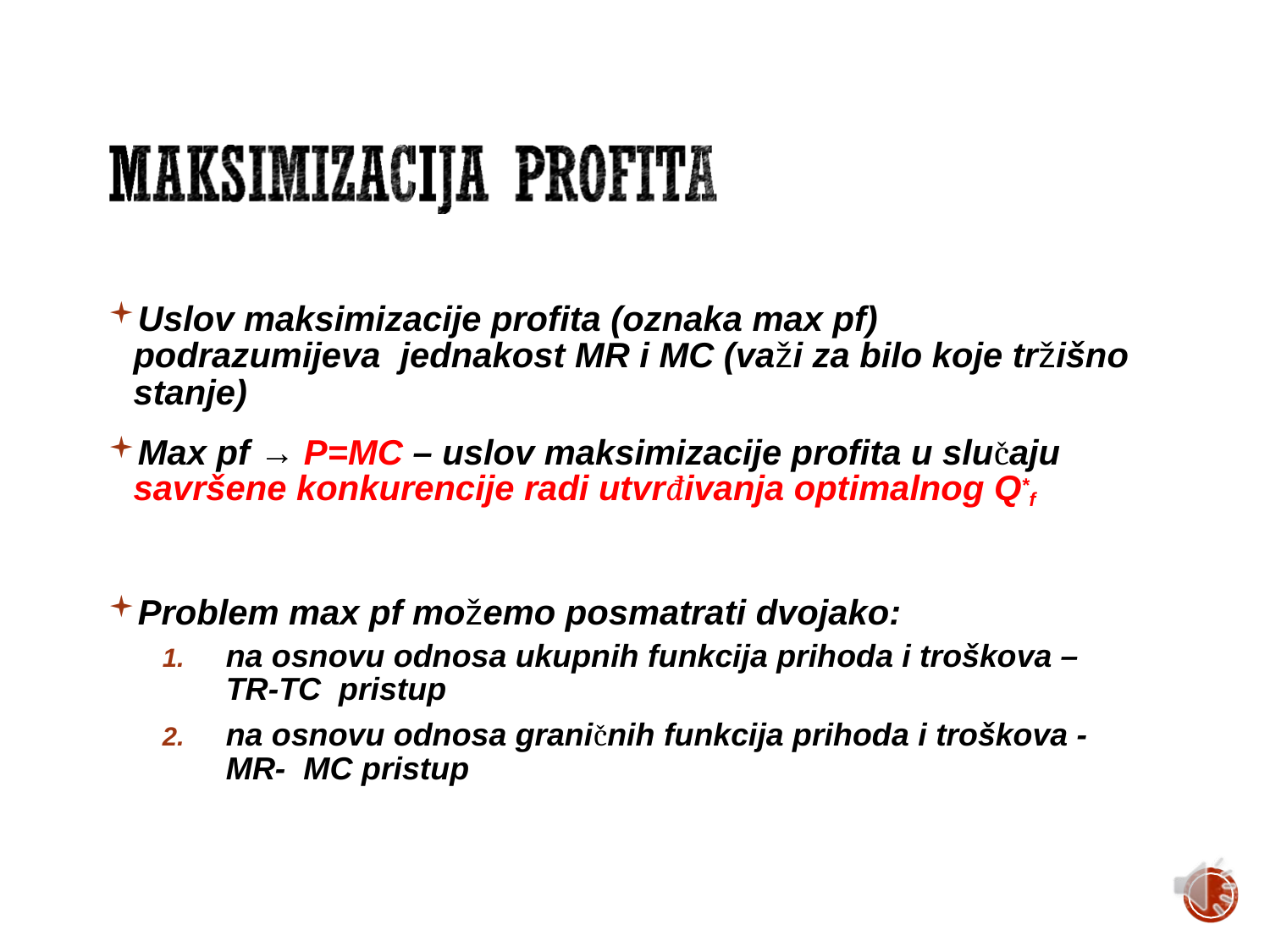

Uslov maksimizacije profita (oznaka max pf) podrazumijeva  jednakost MR i MC (važi za bilo koje tržišno stanje)
Max pf → P=MC – uslov maksimizacije profita u slučaju  savršene konkurencije radi utvrđivanja optimalnog Q*f

Problem max pf možemo posmatrati dvojako:
na osnovu odnosa ukupnih funkcija prihoda i troškova – TR-TC  pristup
na osnovu odnosa graničnih funkcija prihoda i troškova - MR-  MC pristup